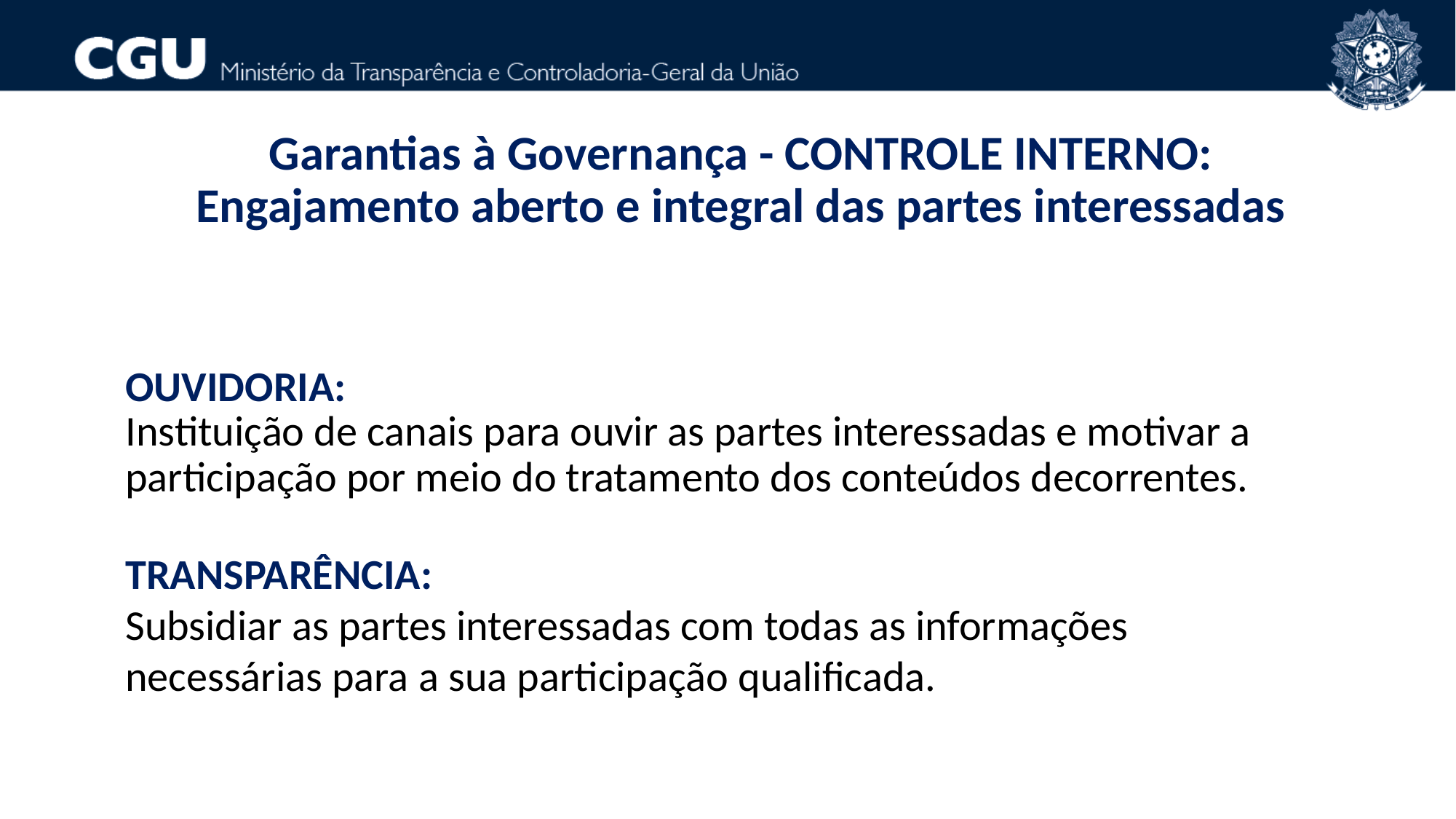

Garantias à Governança - CONTROLE INTERNO:
Engajamento aberto e integral das partes interessadas
OUVIDORIA:
Instituição de canais para ouvir as partes interessadas e motivar a participação por meio do tratamento dos conteúdos decorrentes.

TRANSPARÊNCIA:
Subsidiar as partes interessadas com todas as informações necessárias para a sua participação qualificada.